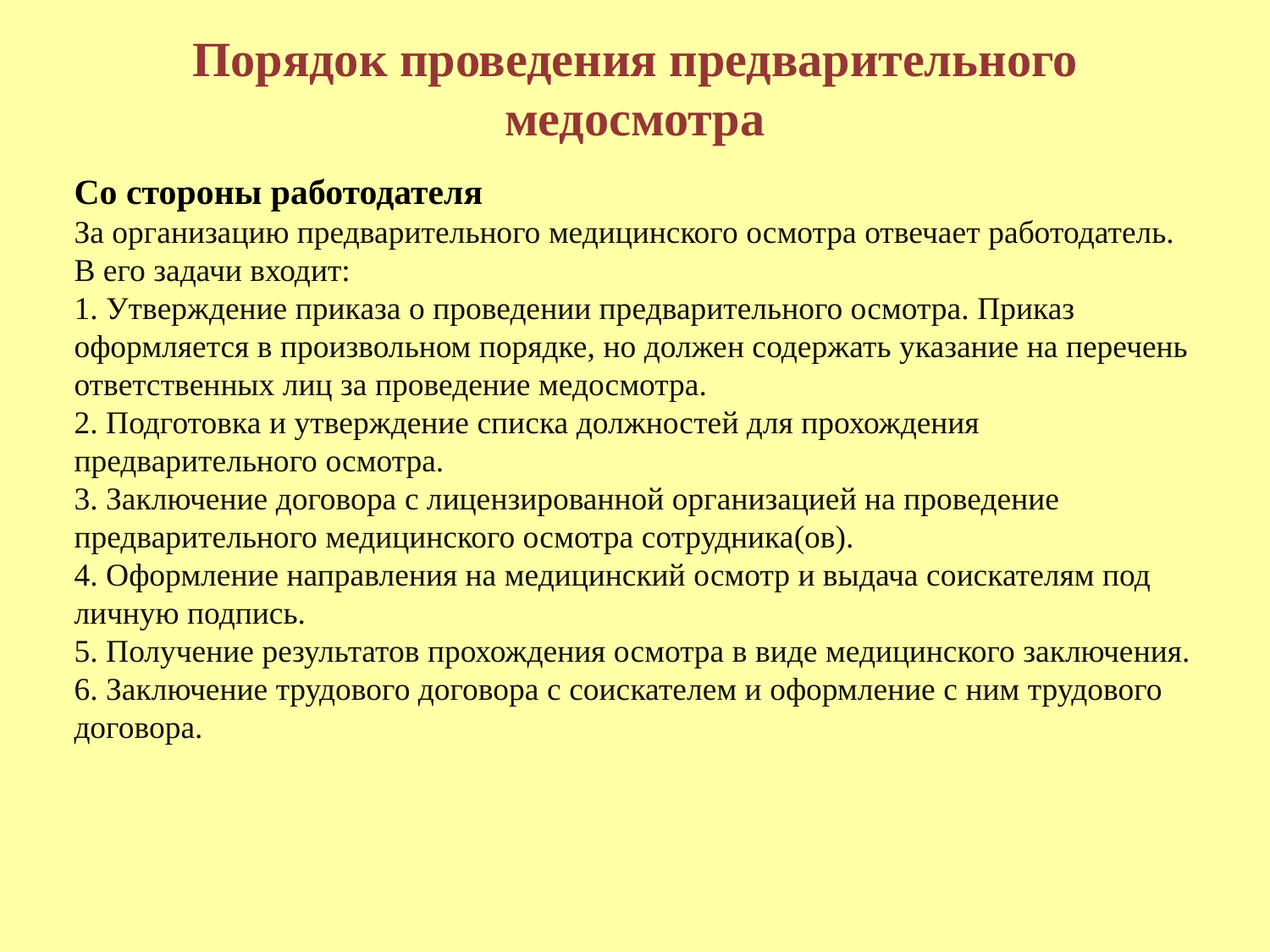

# Порядок проведения предварительного медосмотра
Со стороны работодателя
За организацию предварительного медицинского осмотра отвечает работодатель.
В его задачи входит:
1. Утверждение приказа о проведении предварительного осмотра. Приказ оформляется в произвольном порядке, но должен содержать указание на перечень ответственных лиц за проведение медосмотра.
2. Подготовка и утверждение списка должностей для прохождения предварительного осмотра.
3. Заключение договора с лицензированной организацией на проведение предварительного медицинского осмотра сотрудника(ов).
4. Оформление направления на медицинский осмотр и выдача соискателям под личную подпись.
5. Получение результатов прохождения осмотра в виде медицинского заключения.
6. Заключение трудового договора с соискателем и оформление с ним трудового договора.